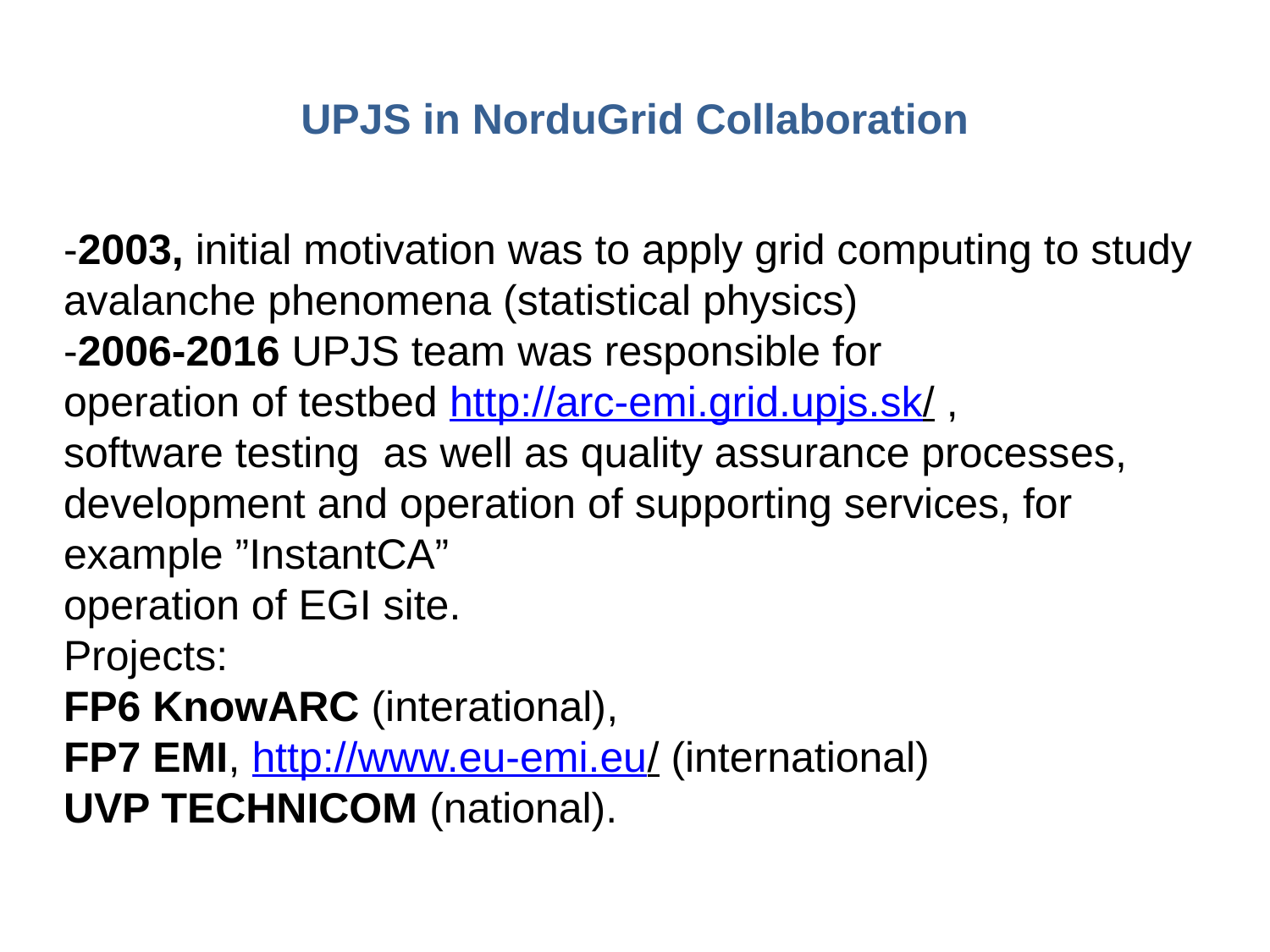

# UPJS in NorduGrid Collaboration
-2003, initial motivation was to apply grid computing to study  avalanche phenomena (statistical physics)
-2006-2016 UPJS team was responsible for
operation of testbed http://arc-emi.grid.upjs.sk/ ,
software testing  as well as quality assurance processes,
development and operation of supporting services, for example ”InstantCA”
operation of EGI site.
Projects:
FP6 KnowARC (interational),
FP7 EMI, http://www.eu-emi.eu/ (international)
UVP TECHNICOM (national).